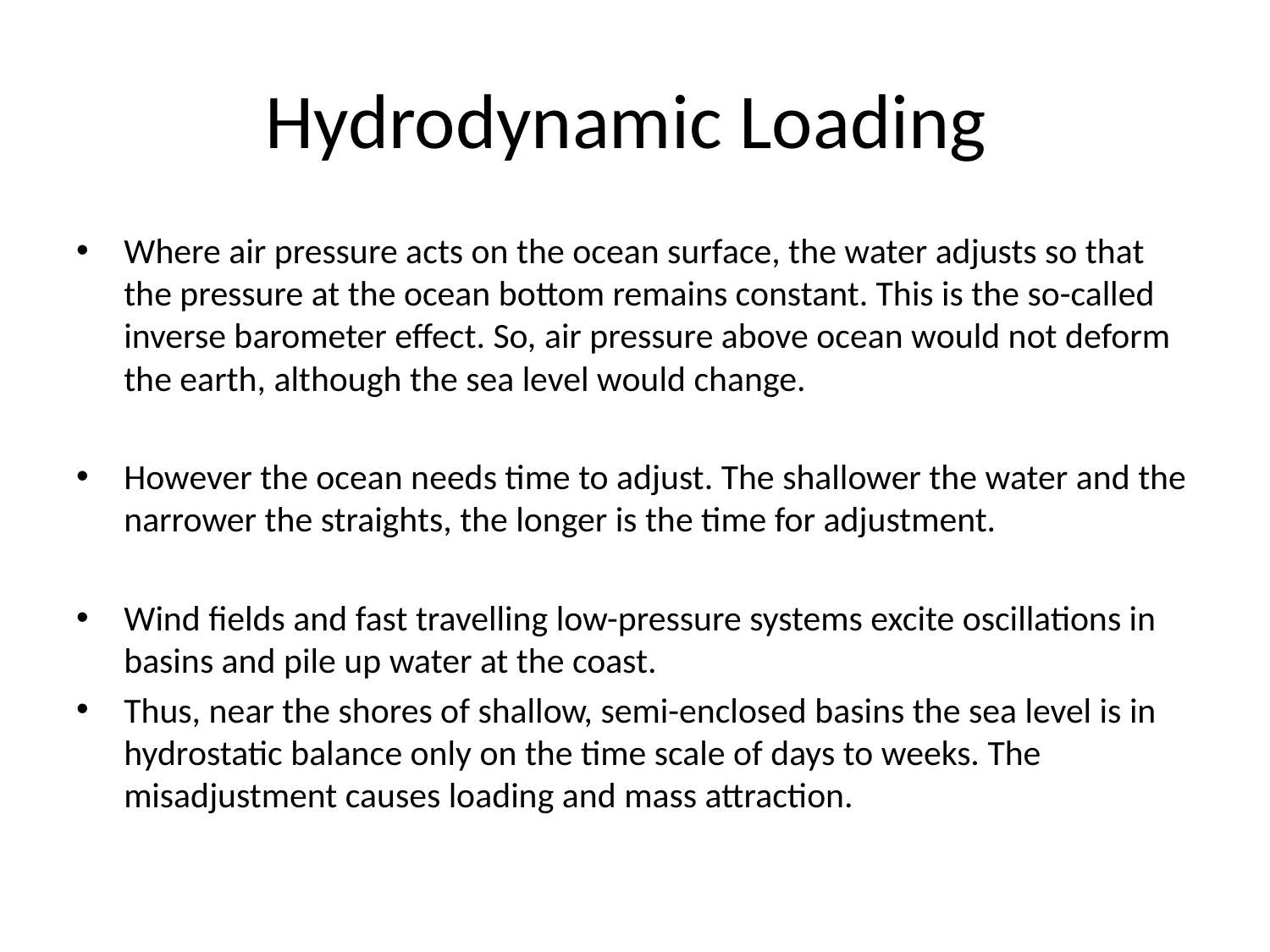

# Hydrodynamic Loading
Where air pressure acts on the ocean surface, the water adjusts so that the pressure at the ocean bottom remains constant. This is the so-called inverse barometer effect. So, air pressure above ocean would not deform the earth, although the sea level would change.

However the ocean needs time to adjust. The shallower the water and the narrower the straights, the longer is the time for adjustment.

Wind fields and fast travelling low-pressure systems excite oscillations in basins and pile up water at the coast.
Thus, near the shores of shallow, semi-enclosed basins the sea level is in hydrostatic balance only on the time scale of days to weeks. The misadjustment causes loading and mass attraction.